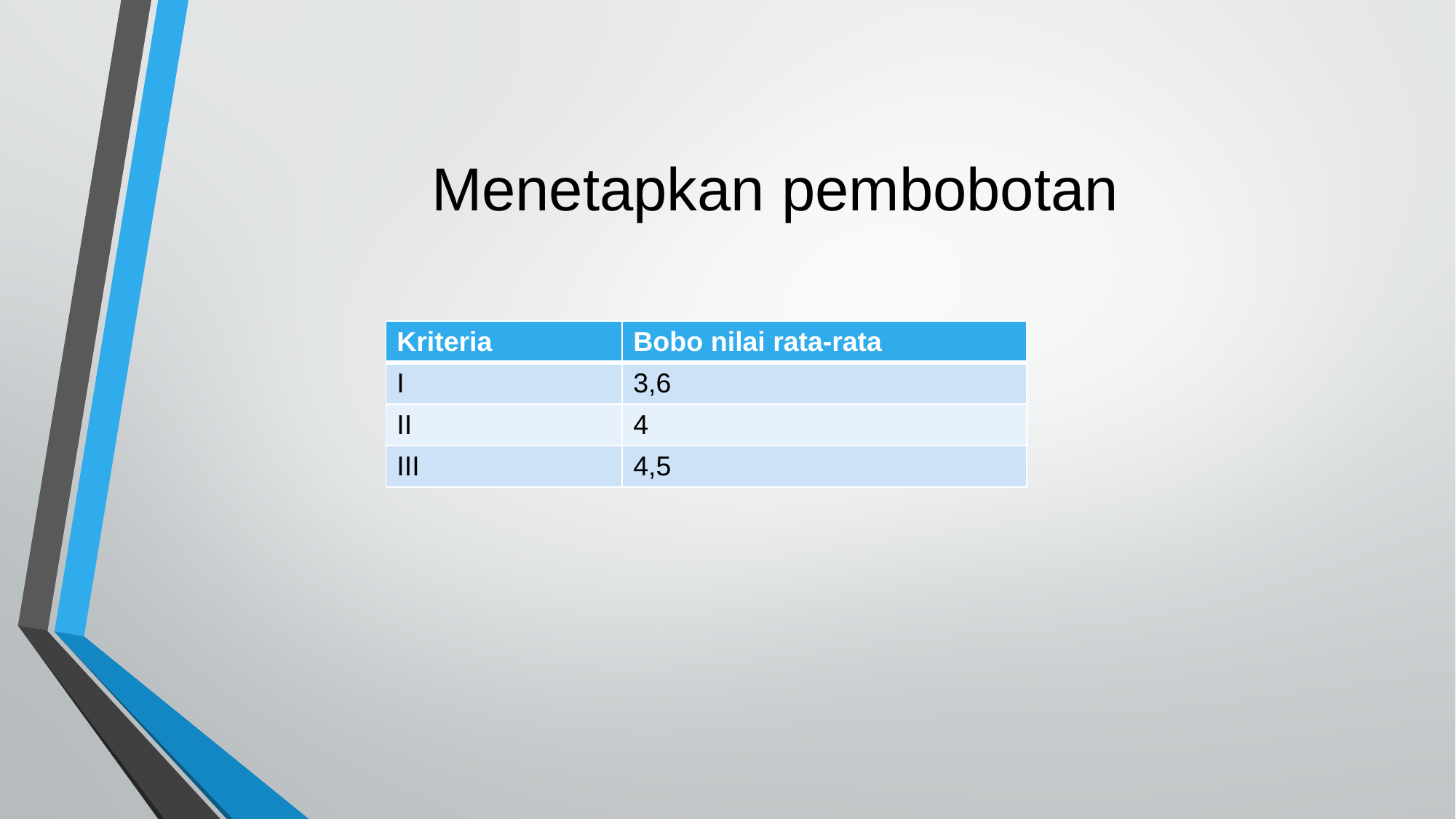

# Menetapkan pembobotan
| Kriteria | Bobo nilai rata-rata |
| --- | --- |
| I | 3,6 |
| II | 4 |
| III | 4,5 |